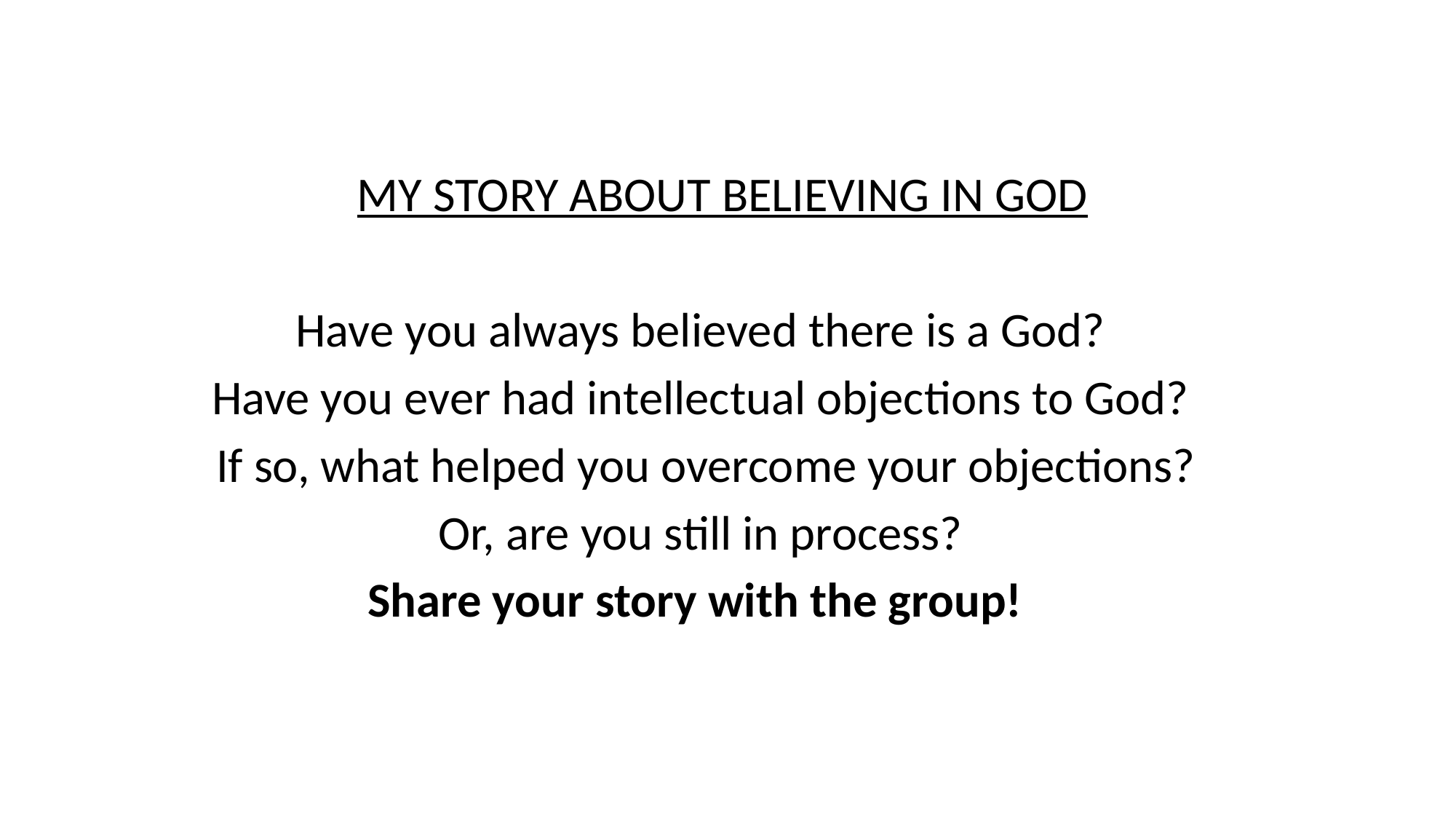

MY STORY ABOUT BELIEVING IN GOD

Have you always believed there is a God?
Have you ever had intellectual objections to God?
If so, what helped you overcome your objections?
Or, are you still in process?
Share your story with the group!